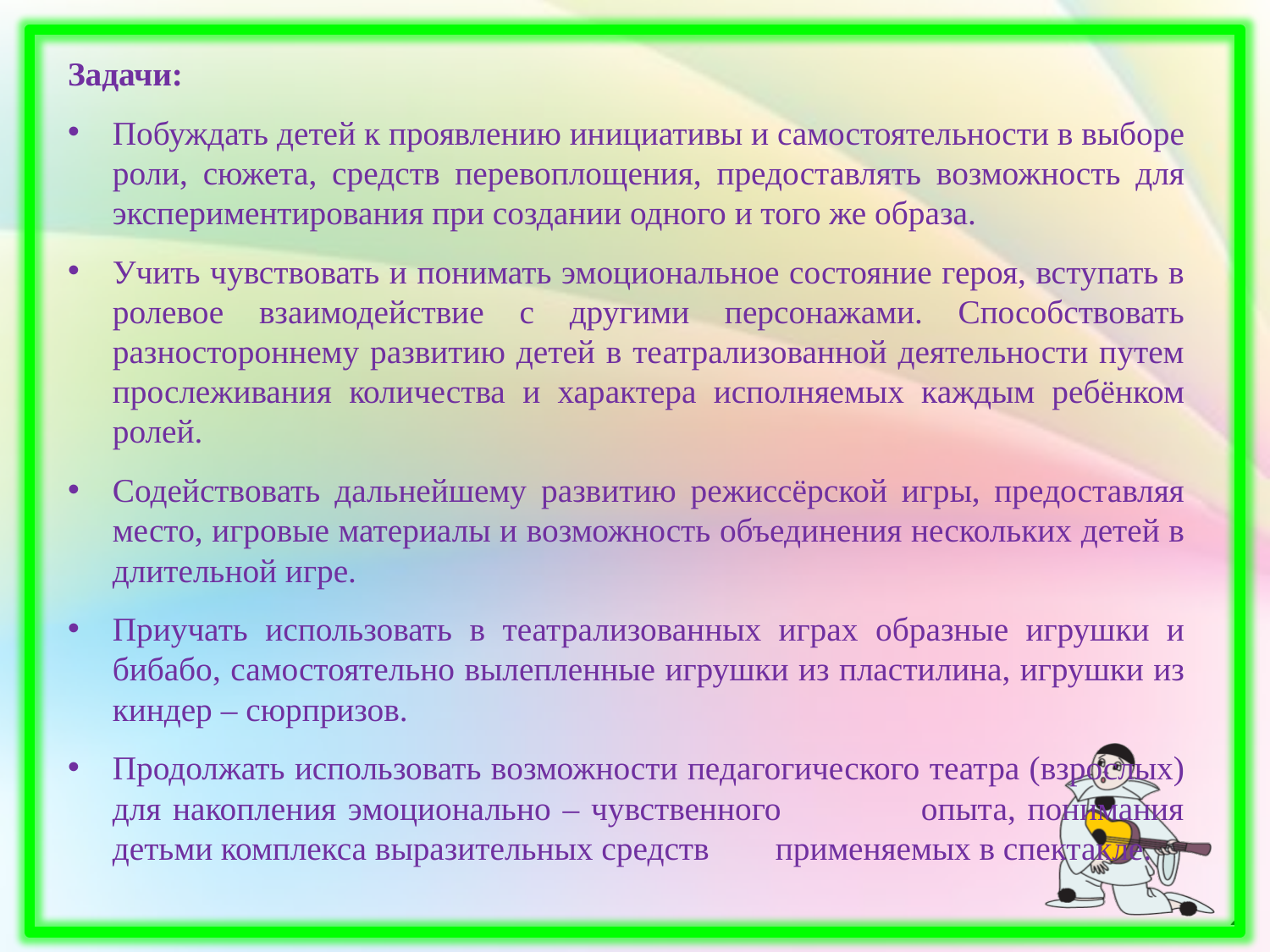

Задачи:
Побуждать детей к проявлению инициативы и самостоятельности в выборе роли, сюжета, средств перевоплощения, предоставлять возможность для экспериментирования при создании одного и того же образа.
Учить чувствовать и понимать эмоциональное состояние героя, вступать в ролевое взаимодействие с другими персонажами. Способствовать разностороннему развитию детей в театрализованной деятельности путем прослеживания количества и характера исполняемых каждым ребёнком ролей.
Содействовать дальнейшему развитию режиссёрской игры, предоставляя место, игровые материалы и возможность объединения нескольких детей в длительной игре.
Приучать использовать в театрализованных играх образные игрушки и бибабо, самостоятельно вылепленные игрушки из пластилина, игрушки из киндер – сюрпризов.
Продолжать использовать возможности педагогического театра (взрослых) для накопления эмоционально – чувственного            опыта, понимания детьми комплекса выразительных средств        применяемых в спектакле.